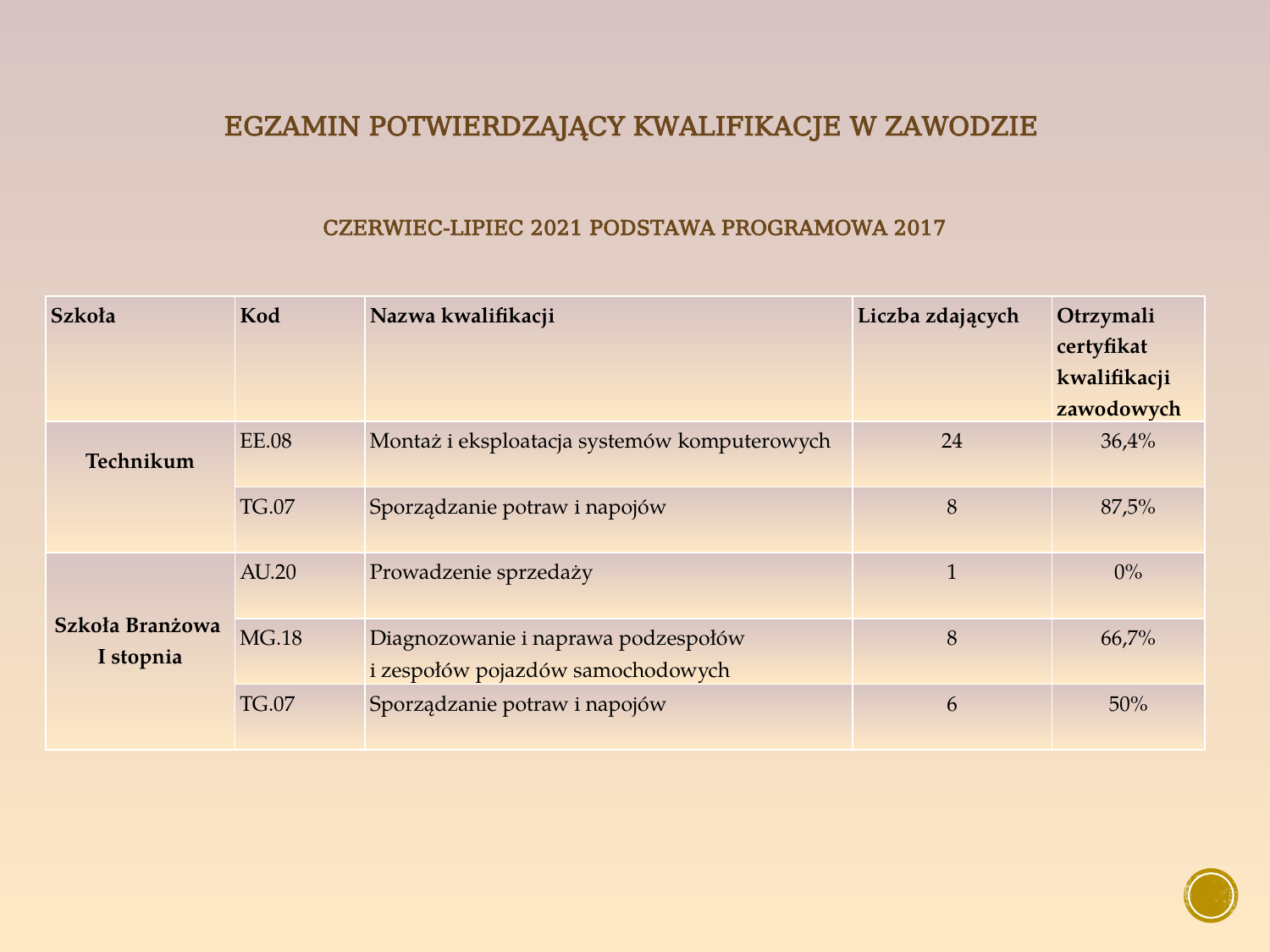

# Egzamin potwierdzający kwalifikacje w zawodzie
czerwiec-lipiec 2021 podstawa programowa 2017
| Szkoła | Kod | Nazwa kwalifikacji | Liczba zdających | Otrzymali certyfikat kwalifikacji zawodowych |
| --- | --- | --- | --- | --- |
| Technikum | EE.08 | Montaż i eksploatacja systemów komputerowych | 24 | 36,4% |
|  | TG.07 | Sporządzanie potraw i napojów | 8 | 87,5% |
| Szkoła Branżowa I stopnia | AU.20 | Prowadzenie sprzedaży | 1 | 0% |
|  | MG.18 | Diagnozowanie i naprawa podzespołów i zespołów pojazdów samochodowych | 8 | 66,7% |
|  | TG.07 | Sporządzanie potraw i napojów | 6 | 50% |